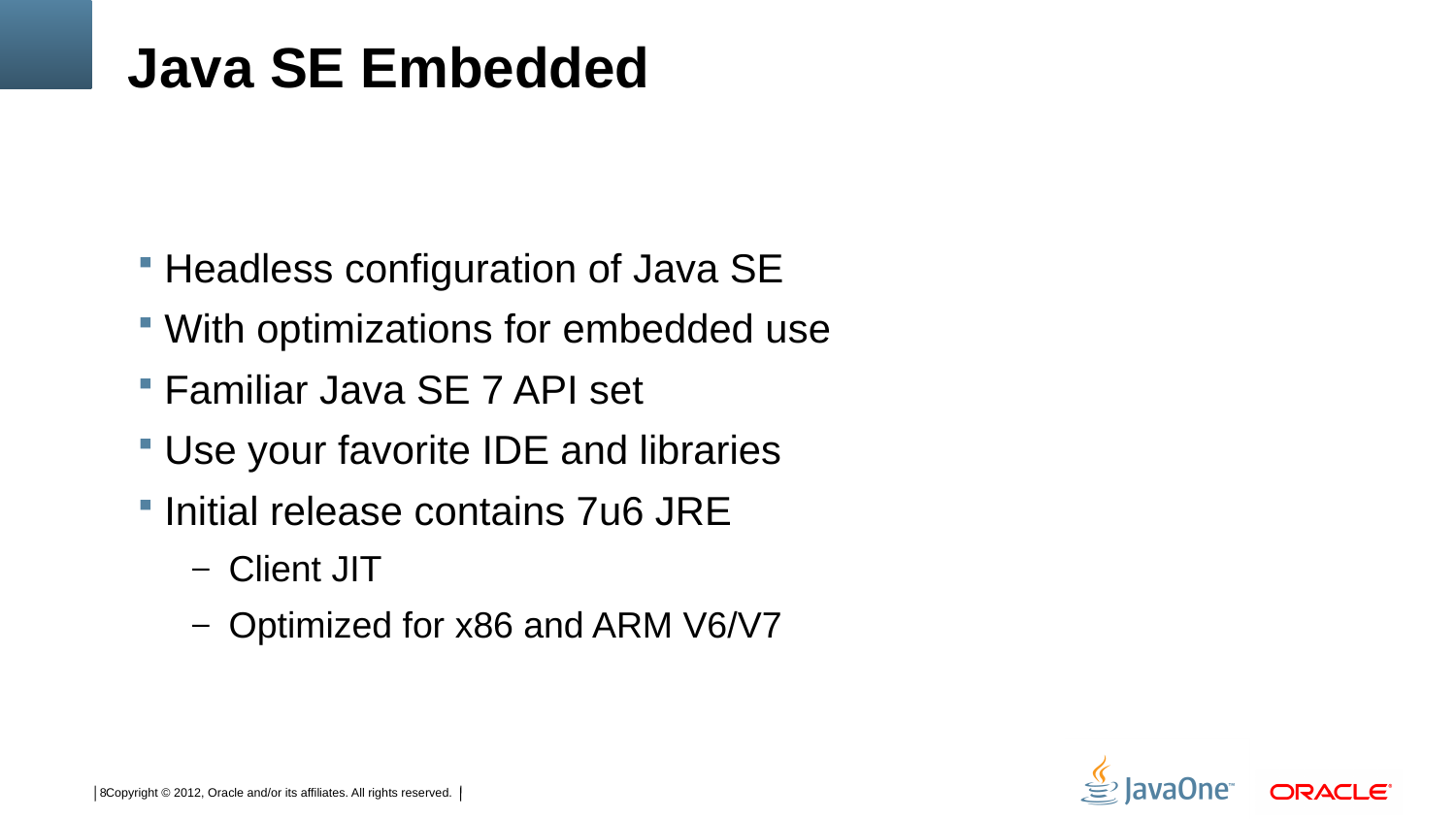

# Java SE Embedded

Headless configuration of Java SE
With optimizations for embedded use
Familiar Java SE 7 API set
Use your favorite IDE and libraries
Initial release contains 7u6 JRE
Client JIT
Optimized for x86 and ARM V6/V7